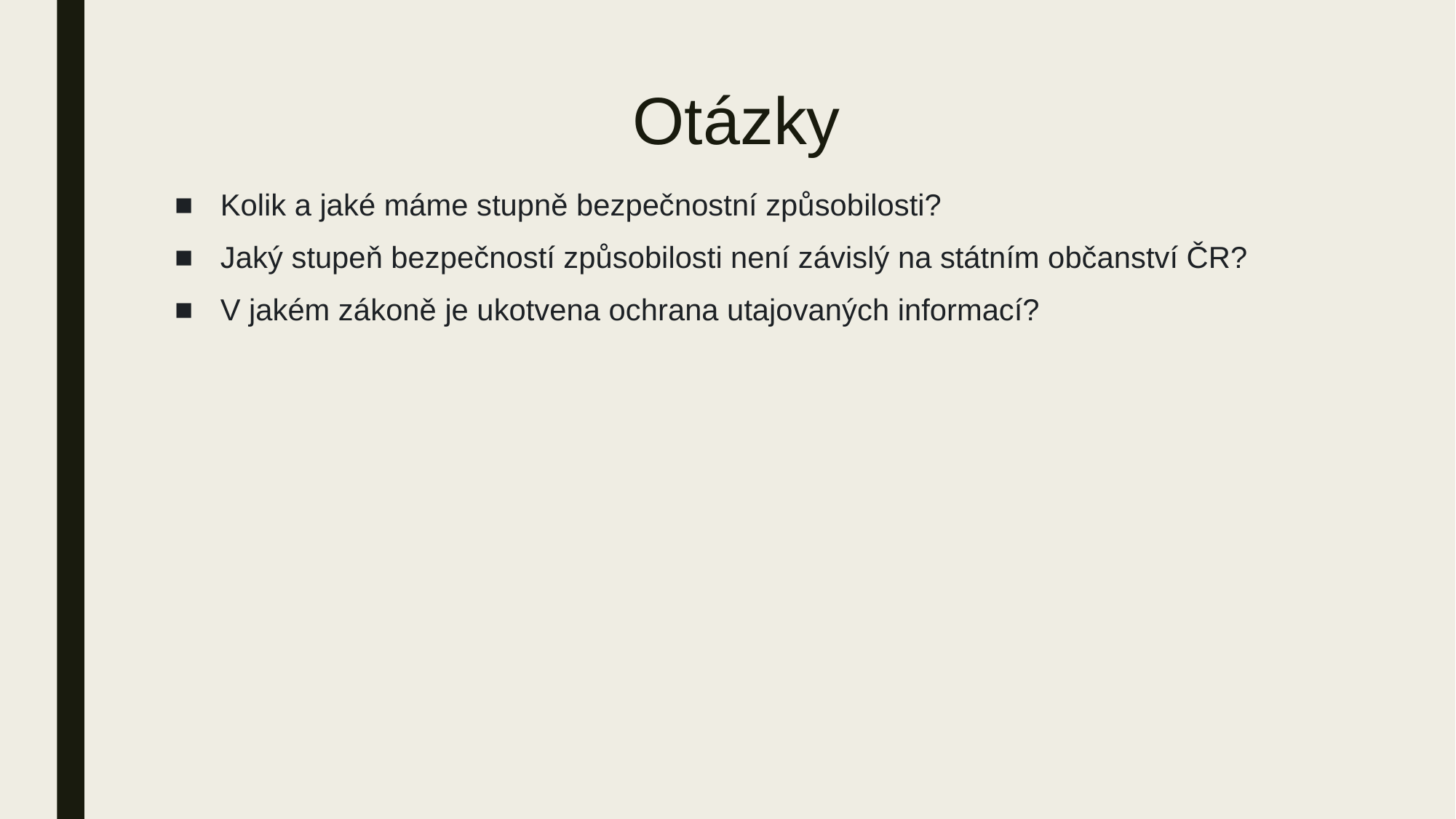

# Otázky
Kolik a jaké máme stupně bezpečnostní způsobilosti?
Jaký stupeň bezpečností způsobilosti není závislý na státním občanství ČR?
V jakém zákoně je ukotvena ochrana utajovaných informací?